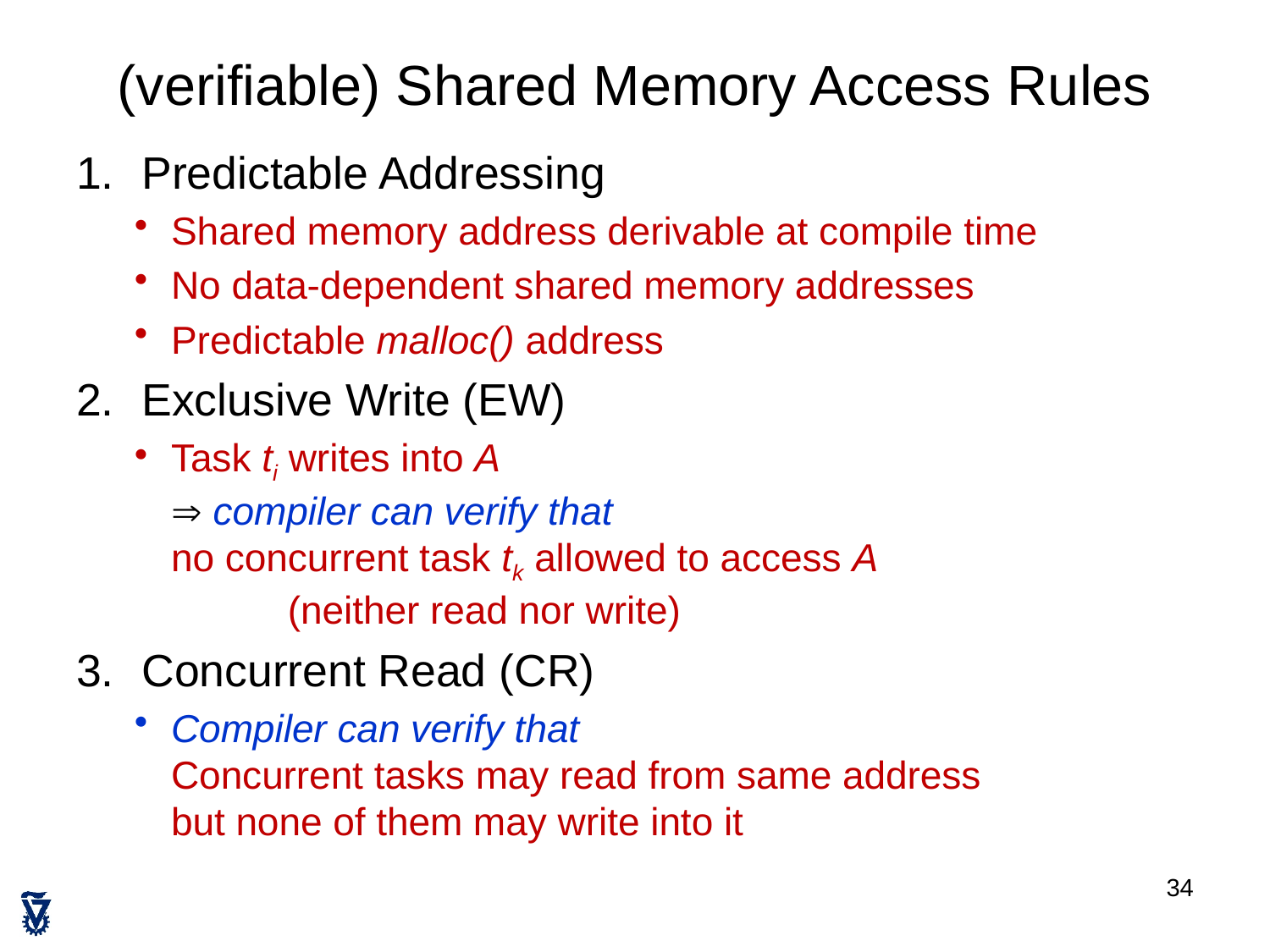

# (verifiable) Shared Memory Access Rules
Predictable Addressing
Shared memory address derivable at compile time
No data-dependent shared memory addresses
Predictable malloc() address
Exclusive Write (EW)
Task ti writes into A
⇒ compiler can verify that
no concurrent task tk allowed to access A
		(neither read nor write)
Concurrent Read (CR)
Compiler can verify that
Concurrent tasks may read from same address
but none of them may write into it

34